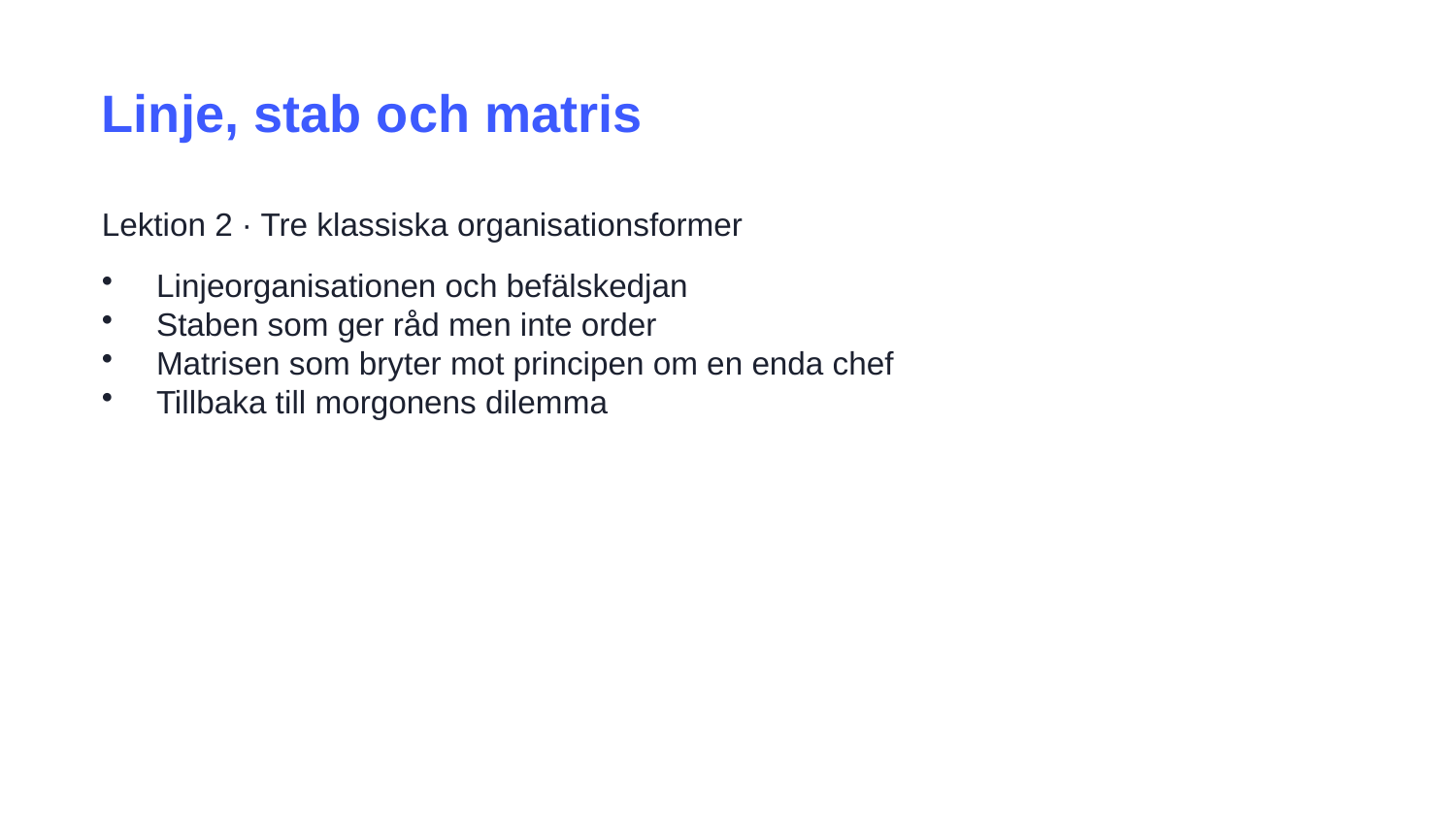

Linje, stab och matris
Lektion 2 · Tre klassiska organisationsformer
Linjeorganisationen och befälskedjan
Staben som ger råd men inte order
Matrisen som bryter mot principen om en enda chef
Tillbaka till morgonens dilemma